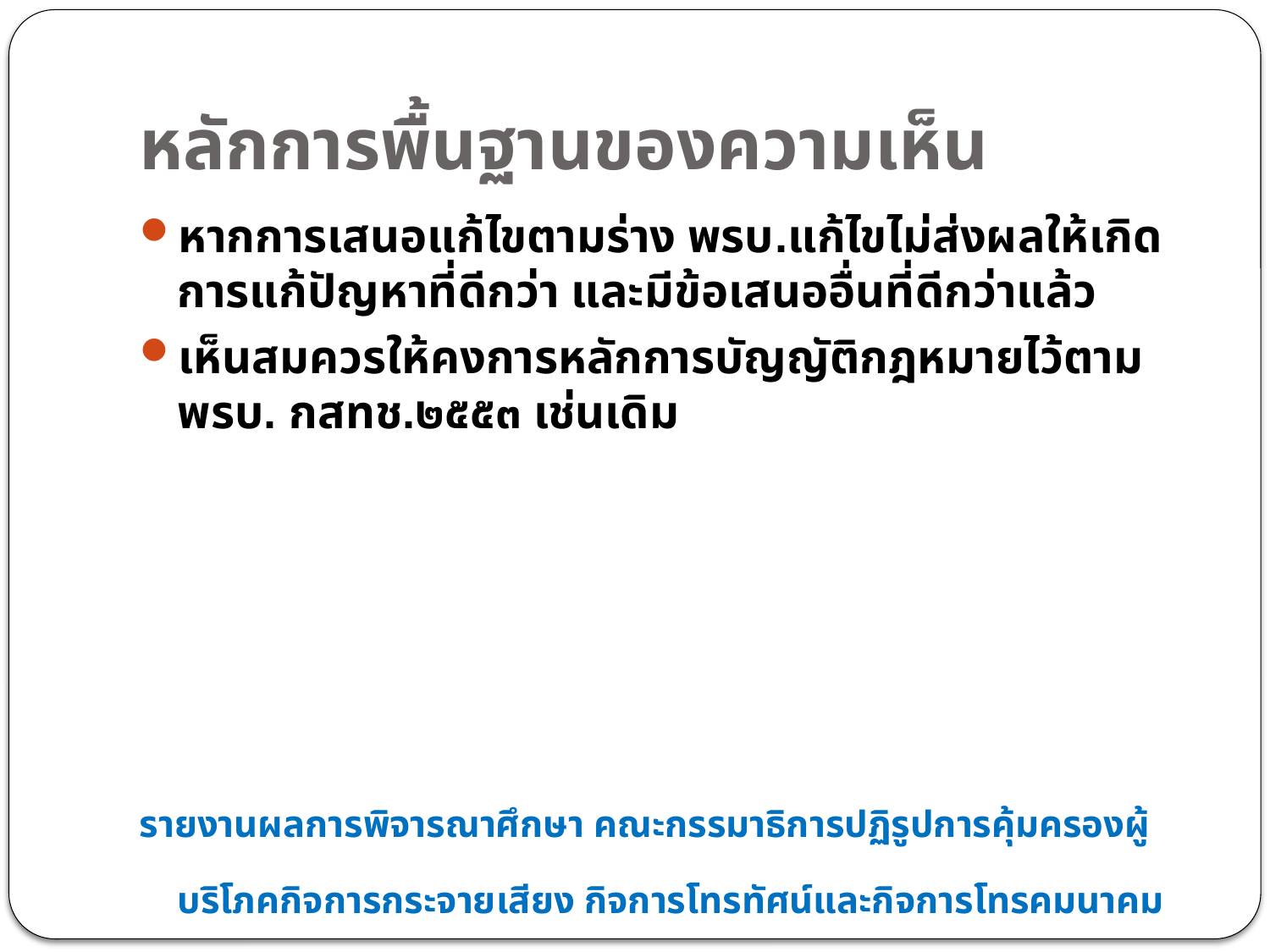

# หลักการพื้นฐานของความเห็น
หากการเสนอแก้ไขตามร่าง พรบ.แก้ไขไม่ส่งผลให้เกิดการแก้ปัญหาที่ดีกว่า และมีข้อเสนออื่นที่ดีกว่าแล้ว
เห็นสมควรให้คงการหลักการบัญญัติกฎหมายไว้ตาม พรบ. กสทช.๒๕๕๓ เช่นเดิม

รายงานผลการพิจารณาศึกษา คณะกรรมาธิการปฏิรูปการคุ้มครองผู้บริโภคกิจการกระจายเสียง กิจการโทรทัศน์และกิจการโทรคมนาคม สภาปฏิรูปแห่งชาติ